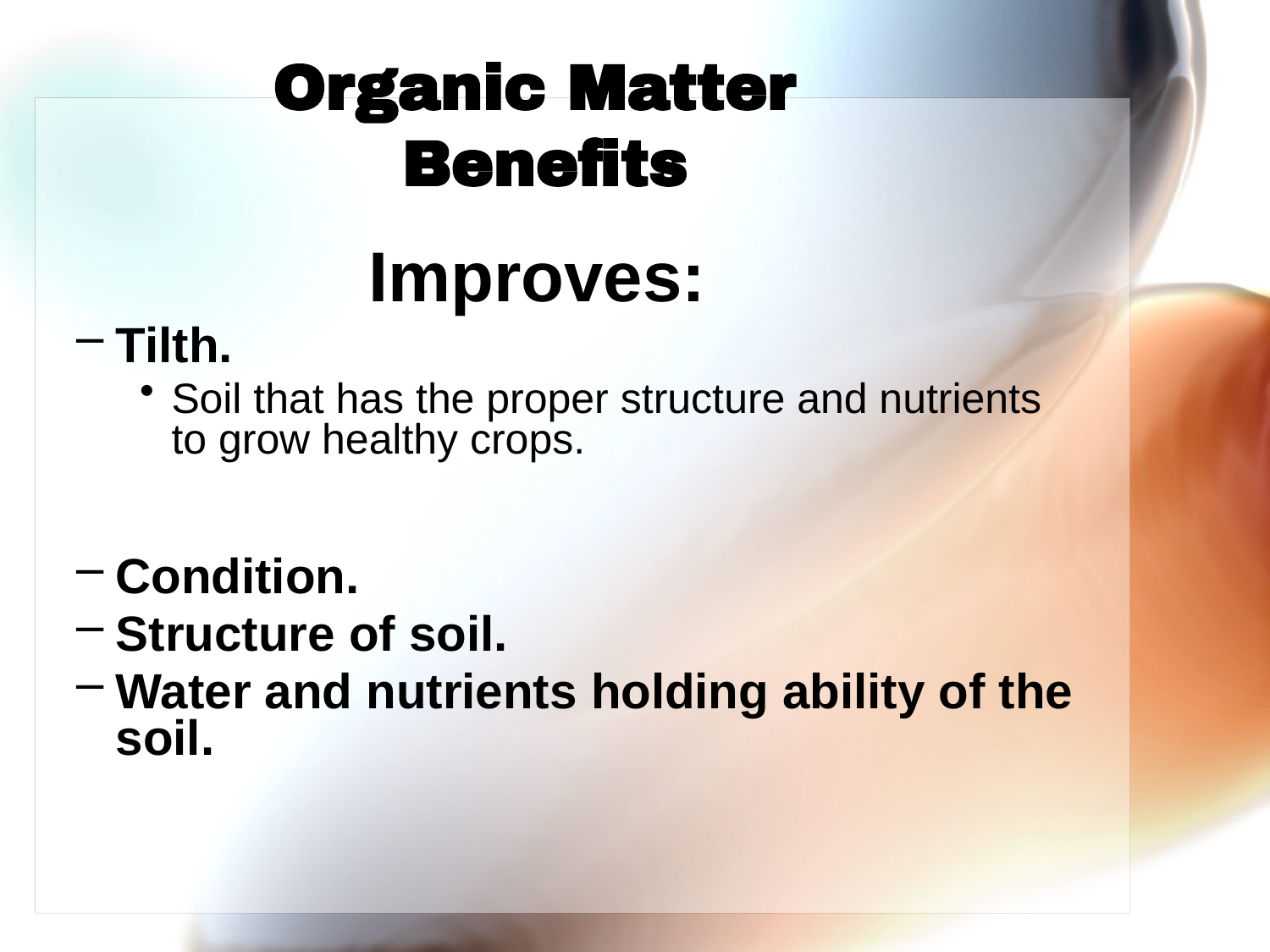

# Organic Matter Benefits
Improves:
Tilth.
Soil that has the proper structure and nutrients to grow healthy crops.

Condition.
Structure of soil.
Water and nutrients holding ability of the soil.